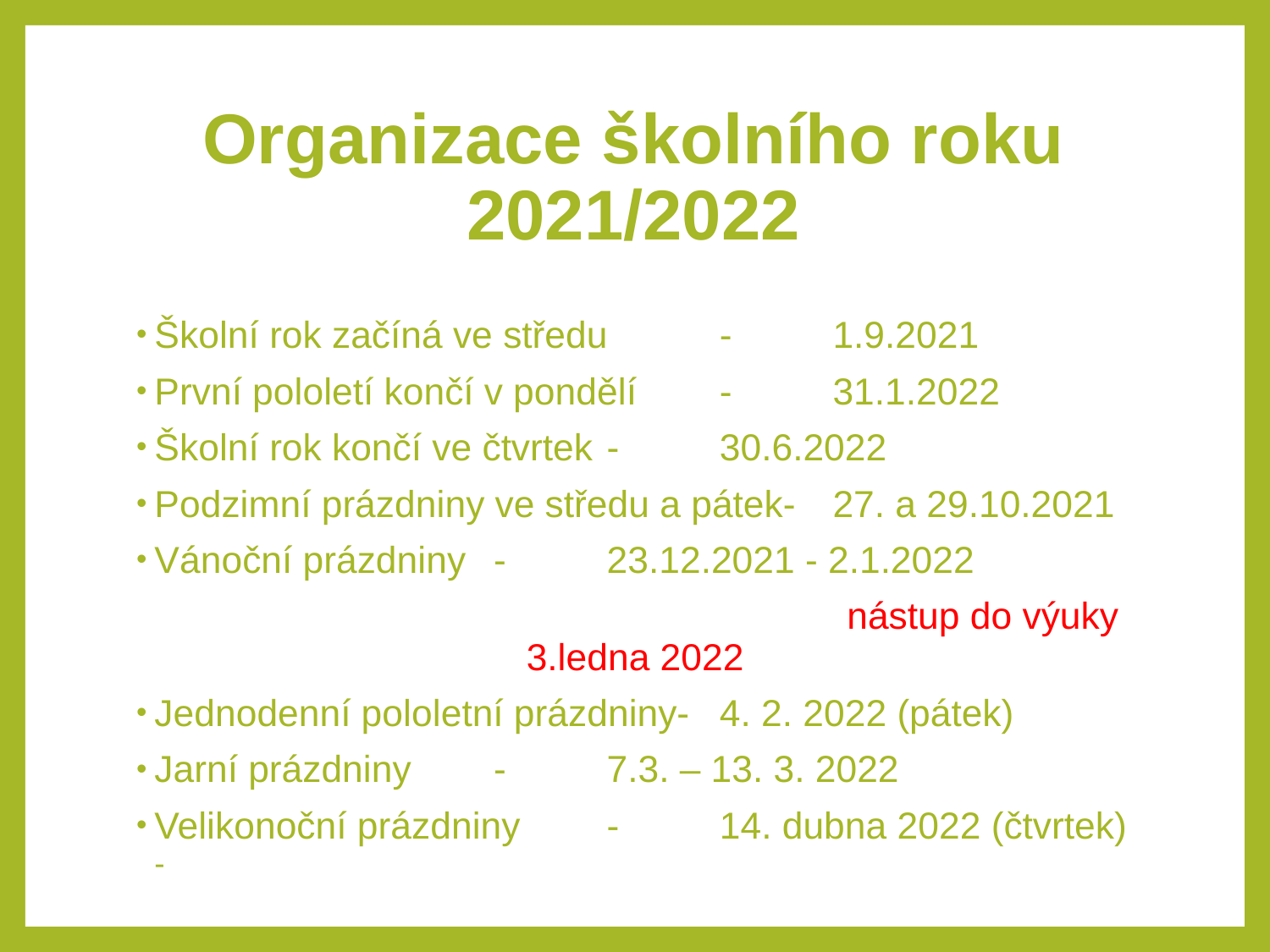

# Organizace školního roku 2021/2022

Školní rok začíná ve středu		-	1.9.2021
První pololetí končí v pondělí	-	31.1.2022
Školní rok končí ve čtvrtek		-	30.6.2022
Podzimní prázdniny ve středu a pátek-	27. a 29.10.2021
Vánoční prázdniny 		-	23.12.2021 - 2.1.2022
                                                                   nástup do výuky 3.ledna 2022
Jednodenní pololetní prázdniny-	4. 2. 2022 (pátek)
Jarní prázdniny			-	7.3. – 13. 3. 2022
Velikonoční prázdniny		-	14. dubna 2022 (čtvrtek)				-